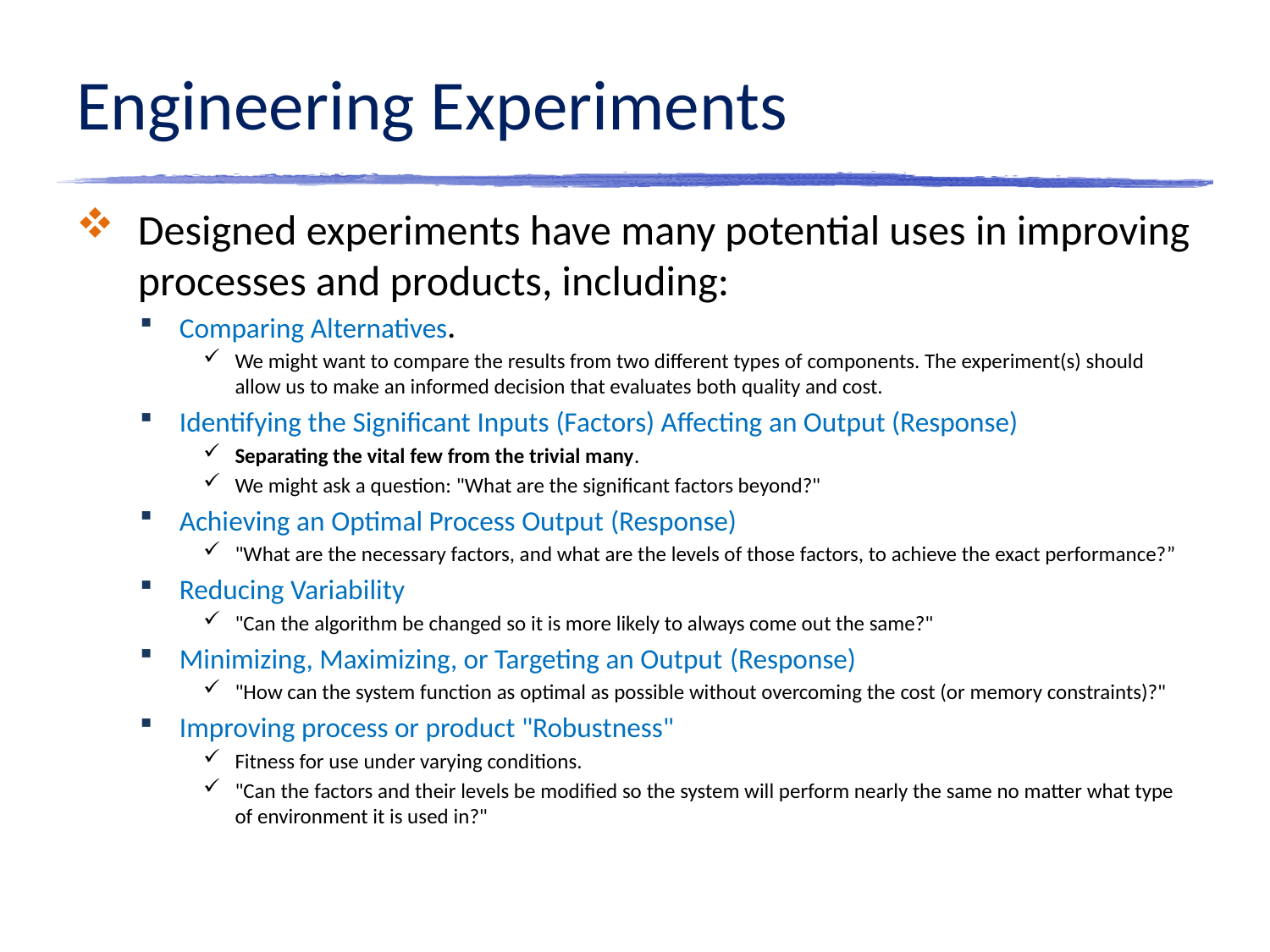

# Engineering Experiments
Designed experiments have many potential uses in improving processes and products, including:
Comparing Alternatives.
We might want to compare the results from two different types of components. The experiment(s) should allow us to make an informed decision that evaluates both quality and cost.
Identifying the Significant Inputs (Factors) Affecting an Output (Response)
Separating the vital few from the trivial many.
We might ask a question: "What are the significant factors beyond?"
Achieving an Optimal Process Output (Response)
"What are the necessary factors, and what are the levels of those factors, to achieve the exact performance?”
Reducing Variability
"Can the algorithm be changed so it is more likely to always come out the same?"
Minimizing, Maximizing, or Targeting an Output (Response)
"How can the system function as optimal as possible without overcoming the cost (or memory constraints)?"
Improving process or product "Robustness"
Fitness for use under varying conditions.
"Can the factors and their levels be modified so the system will perform nearly the same no matter what type of environment it is used in?"